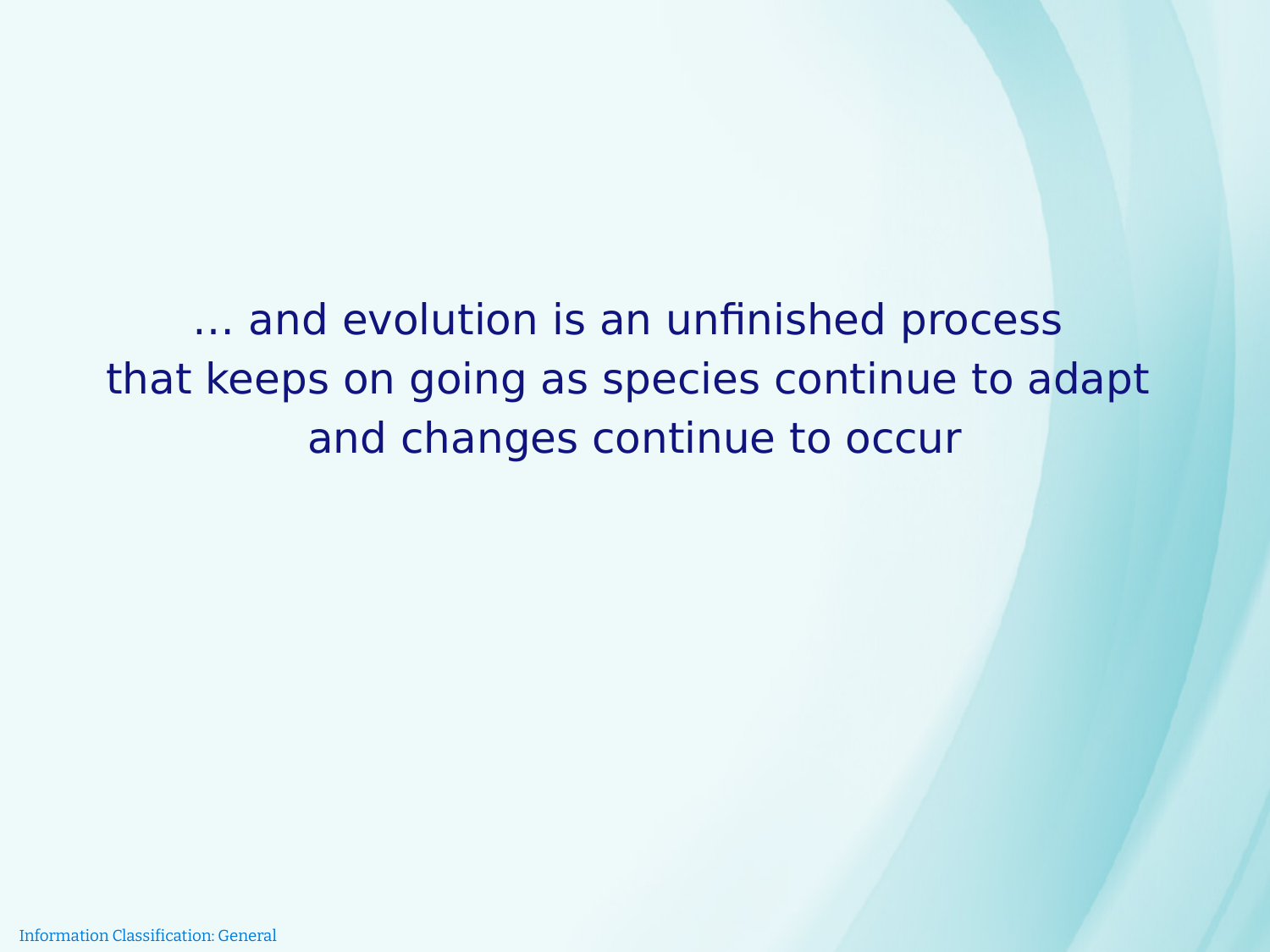

… and evolution is an unfinished process
that keeps on going as species continue to adapt
and changes continue to occur